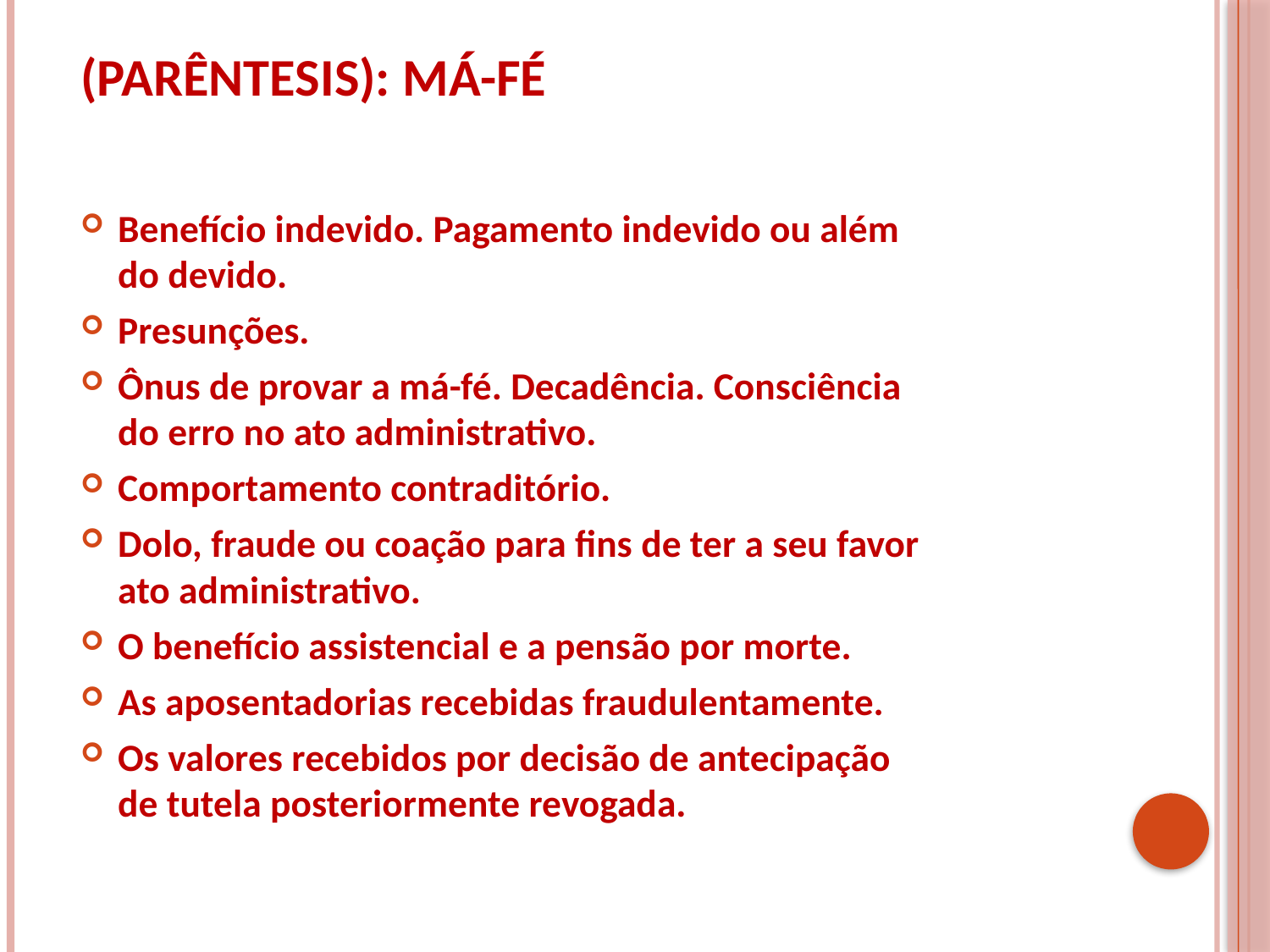

# (Parêntesis): MÁ-FÉ
Benefício indevido. Pagamento indevido ou além do devido.
Presunções.
Ônus de provar a má-fé. Decadência. Consciência do erro no ato administrativo.
Comportamento contraditório.
Dolo, fraude ou coação para fins de ter a seu favor ato administrativo.
O benefício assistencial e a pensão por morte.
As aposentadorias recebidas fraudulentamente.
Os valores recebidos por decisão de antecipação de tutela posteriormente revogada.